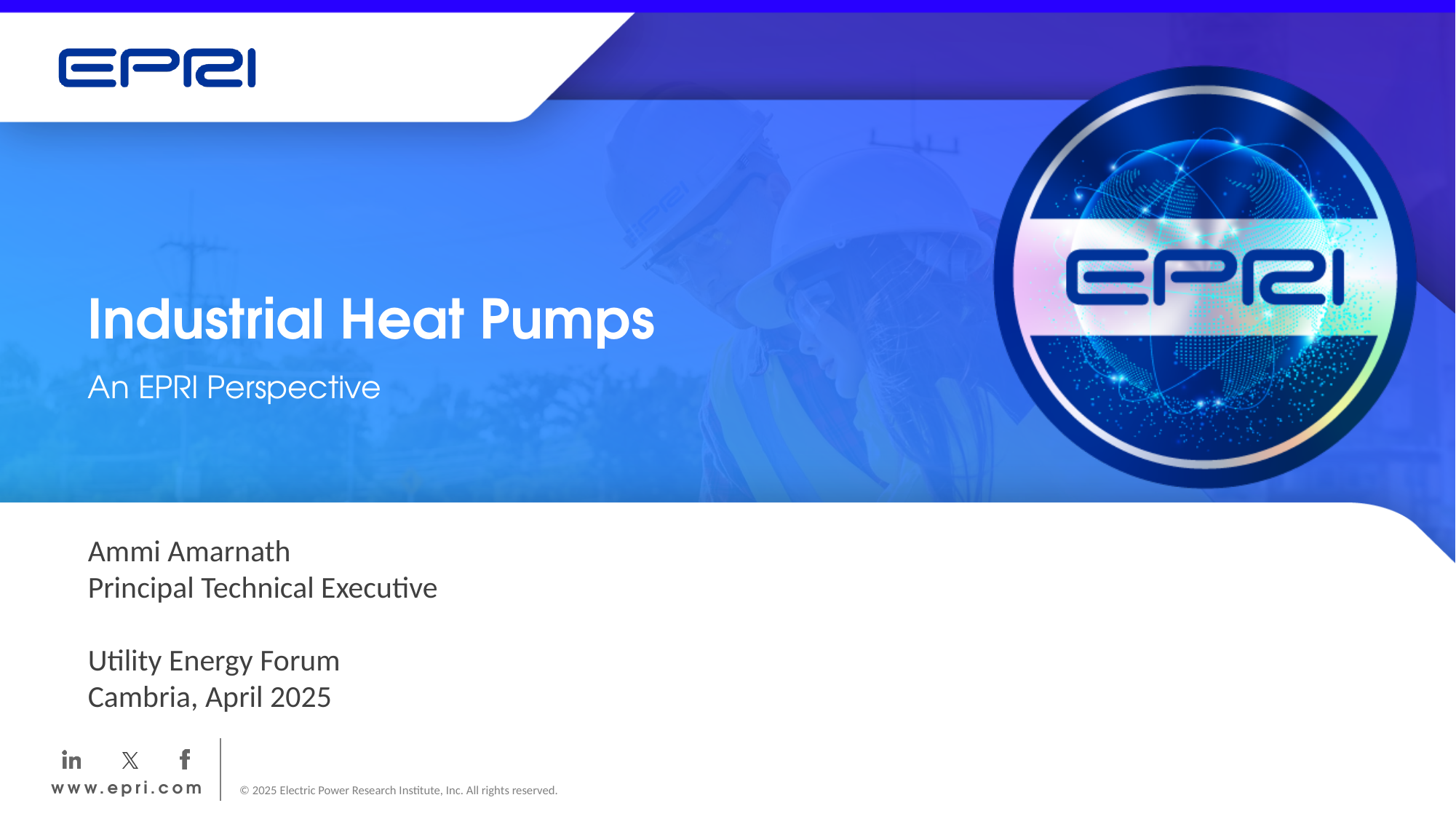

# Industrial Heat Pumps
An EPRI Perspective
Ammi Amarnath
Principal Technical Executive

Utility Energy Forum
Cambria, April 2025